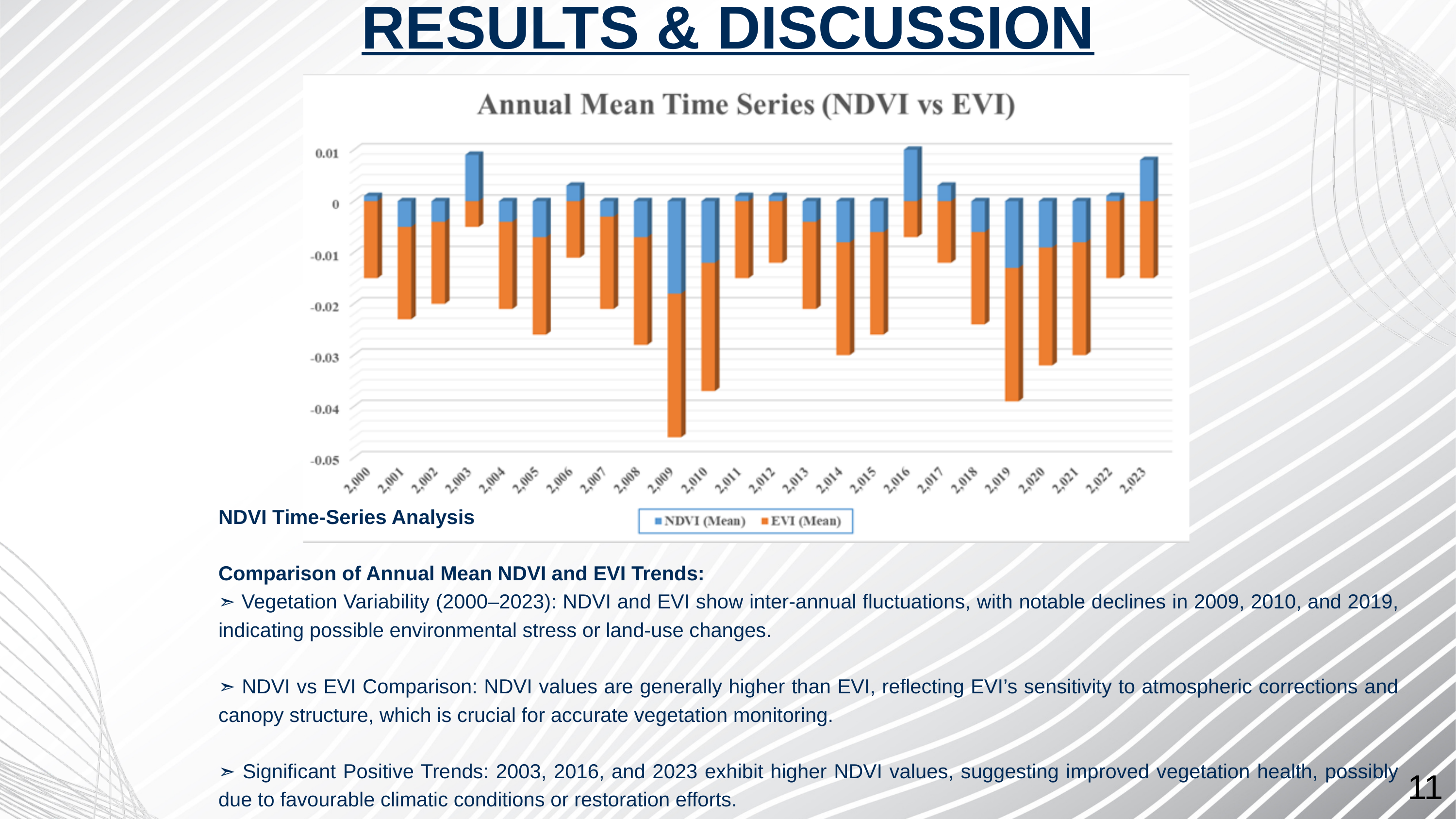

RESULTS & DISCUSSION

NDVI Time-Series Analysis

Comparison of Annual Mean NDVI and EVI Trends:
➣ Vegetation Variability (2000–2023): NDVI and EVI show inter-annual fluctuations, with notable declines in 2009, 2010, and 2019, indicating possible environmental stress or land-use changes.

➣ NDVI vs EVI Comparison: NDVI values are generally higher than EVI, reflecting EVI’s sensitivity to atmospheric corrections and canopy structure, which is crucial for accurate vegetation monitoring.

➣ Significant Positive Trends: 2003, 2016, and 2023 exhibit higher NDVI values, suggesting improved vegetation health, possibly due to favourable climatic conditions or restoration efforts.

11